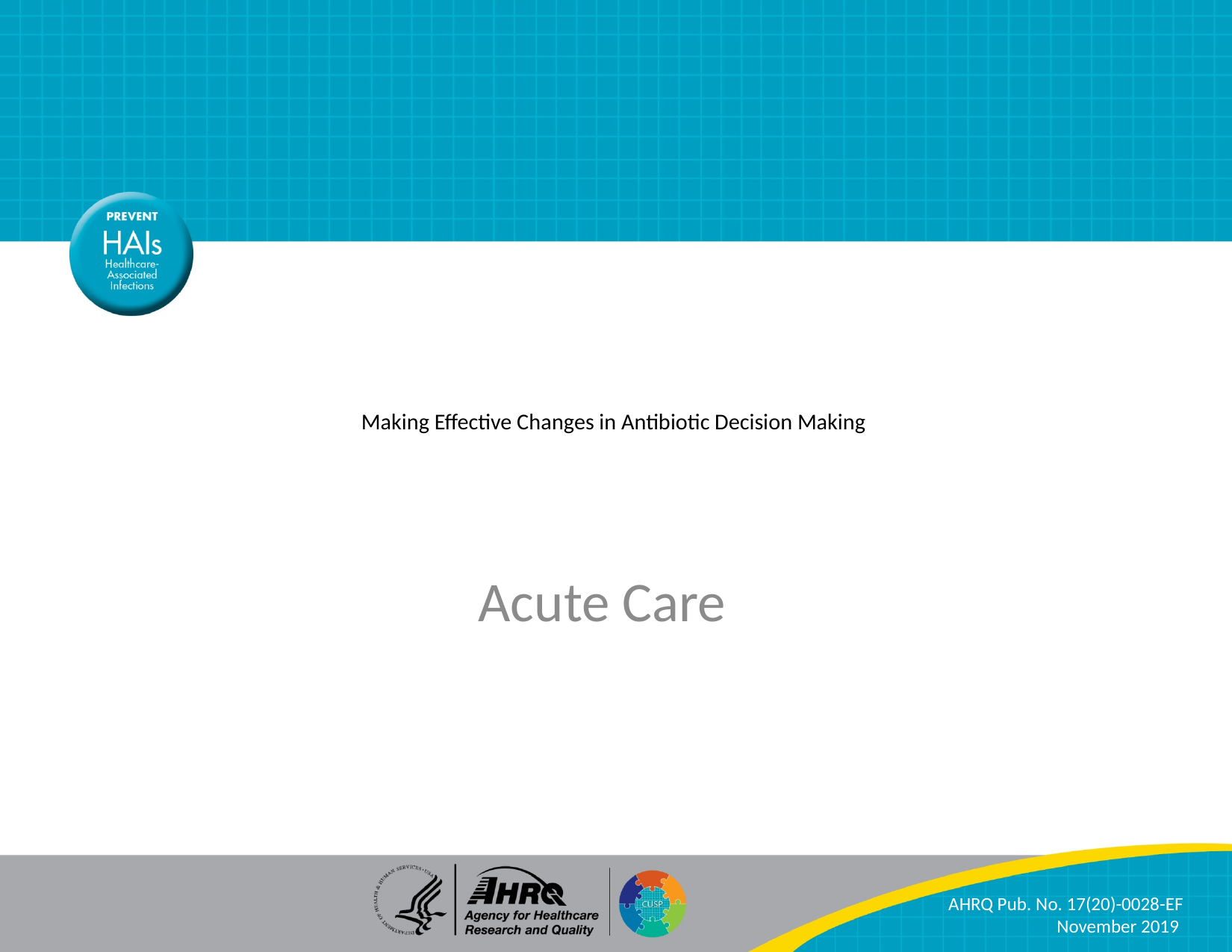

# AHRQ Safety Program for Improving Antibiotic Use Making Effective Changes in Antibiotic Decision Making
Acute Care
AHRQ Pub. No. 17(20)-0028-EF
November 2019